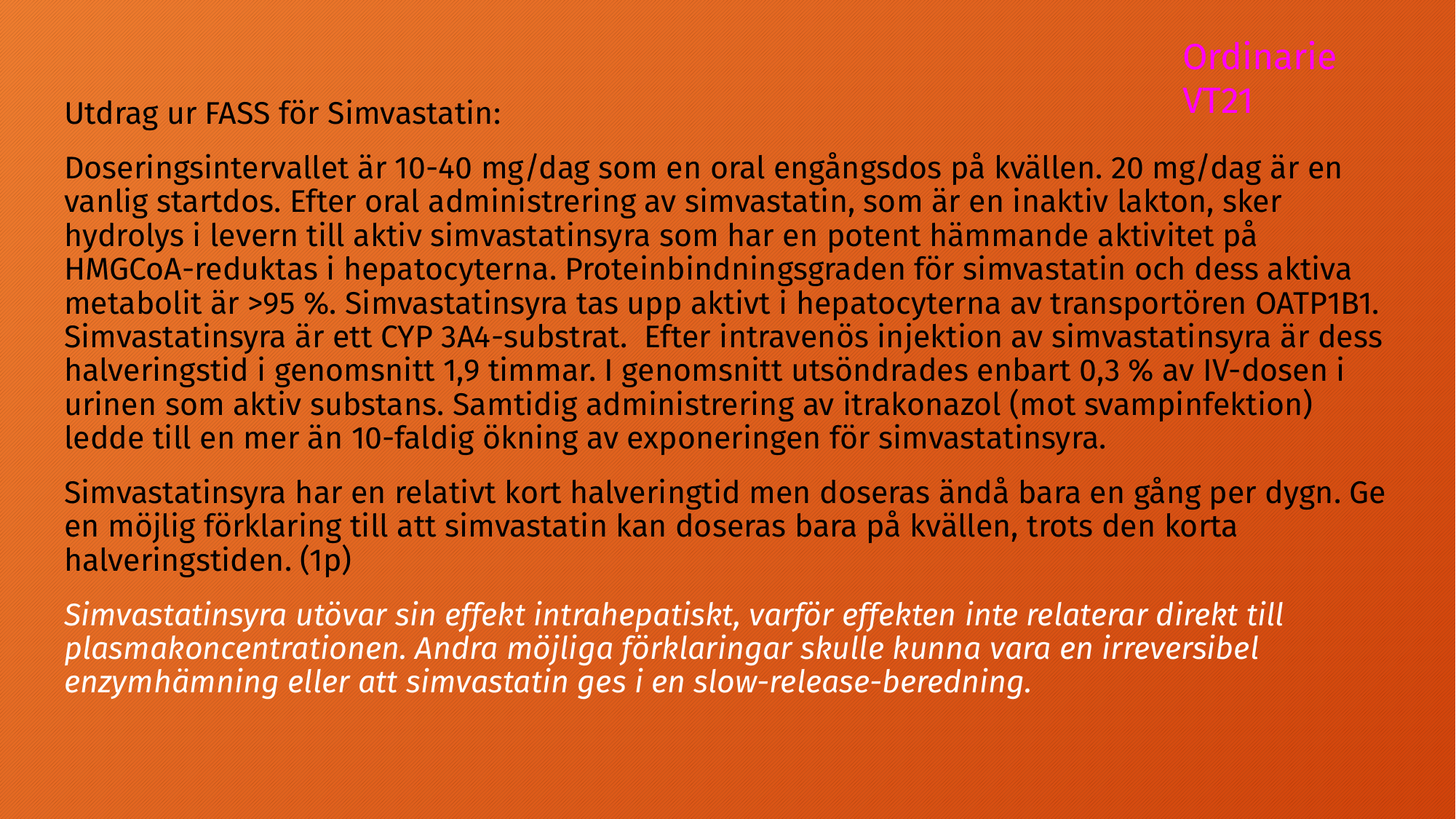

Ordinarie VT21
Utdrag ur FASS för Simvastatin:
Doseringsintervallet är 10-40 mg/dag som en oral engångsdos på kvällen. 20 mg/dag är en vanlig startdos. Efter oral administrering av simvastatin, som är en inaktiv lakton, sker hydrolys i levern till aktiv simvastatinsyra som har en potent hämmande aktivitet på HMGCoA-reduktas i hepatocyterna. Proteinbindningsgraden för simvastatin och dess aktiva metabolit är >95 %. Simvastatinsyra tas upp aktivt i hepatocyterna av transportören OATP1B1. Simvastatinsyra är ett CYP 3A4-substrat.  Efter intravenös injektion av simvastatinsyra är dess halveringstid i genomsnitt 1,9 timmar. I genomsnitt utsöndrades enbart 0,3 % av IV-dosen i urinen som aktiv substans. Samtidig administrering av itrakonazol (mot svampinfektion) ledde till en mer än 10-faldig ökning av exponeringen för simvastatinsyra.
Simvastatinsyra har en relativt kort halveringtid men doseras ändå bara en gång per dygn. Ge en möjlig förklaring till att simvastatin kan doseras bara på kvällen, trots den korta halveringstiden. (1p)
Simvastatinsyra utövar sin effekt intrahepatiskt, varför effekten inte relaterar direkt till plasmakoncentrationen. Andra möjliga förklaringar skulle kunna vara en irreversibel enzymhämning eller att simvastatin ges i en slow-release-beredning.